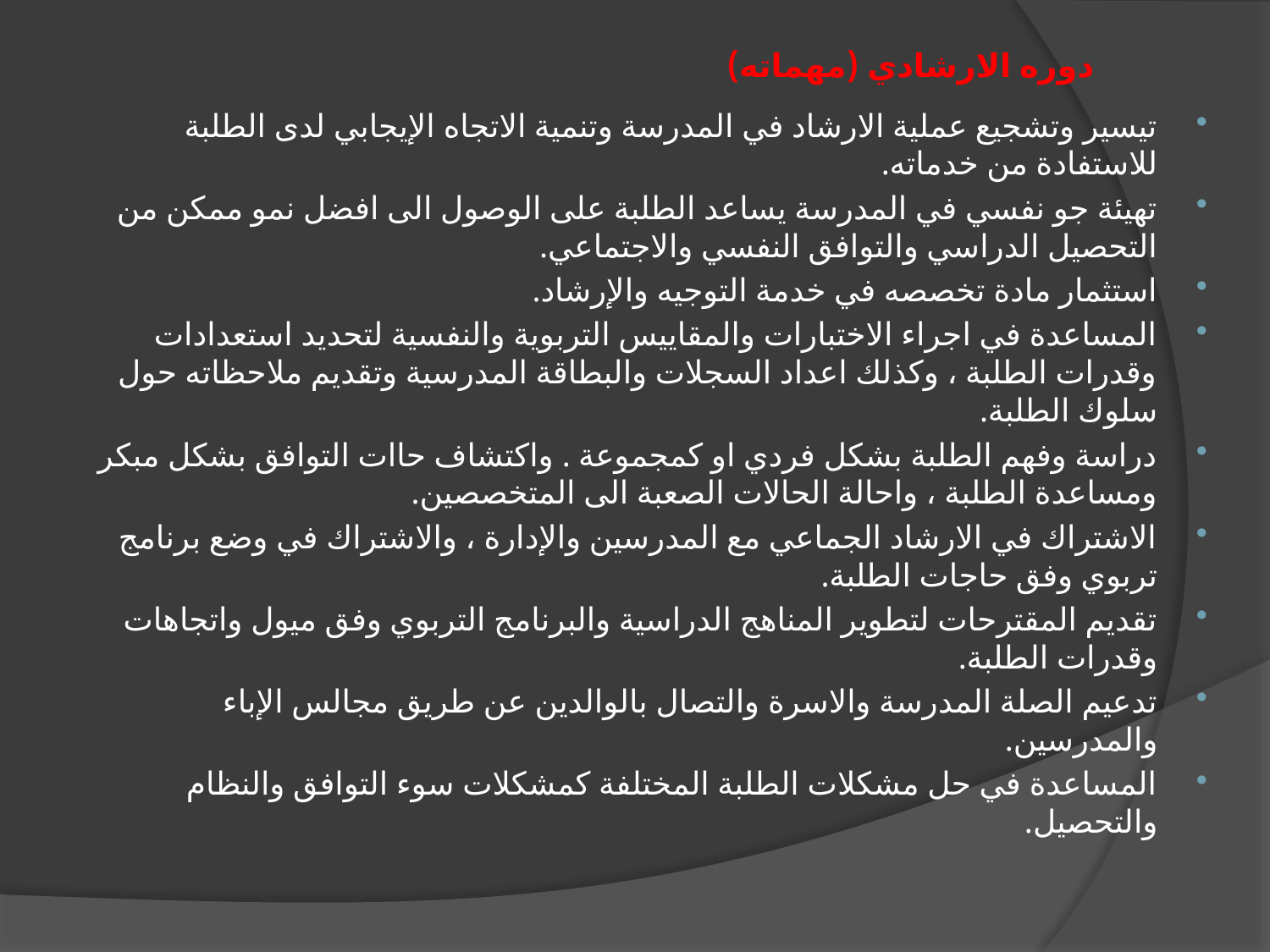

# دوره الارشادي (مهماته)
تيسير وتشجيع عملية الارشاد في المدرسة وتنمية الاتجاه الإيجابي لدى الطلبة للاستفادة من خدماته.
تهيئة جو نفسي في المدرسة يساعد الطلبة على الوصول الى افضل نمو ممكن من التحصيل الدراسي والتوافق النفسي والاجتماعي.
استثمار مادة تخصصه في خدمة التوجيه والإرشاد.
المساعدة في اجراء الاختبارات والمقاييس التربوية والنفسية لتحديد استعدادات وقدرات الطلبة ، وكذلك اعداد السجلات والبطاقة المدرسية وتقديم ملاحظاته حول سلوك الطلبة.
دراسة وفهم الطلبة بشكل فردي او كمجموعة . واكتشاف حاات التوافق بشكل مبكر ومساعدة الطلبة ، واحالة الحالات الصعبة الى المتخصصين.
الاشتراك في الارشاد الجماعي مع المدرسين والإدارة ، والاشتراك في وضع برنامج تربوي وفق حاجات الطلبة.
تقديم المقترحات لتطوير المناهج الدراسية والبرنامج التربوي وفق ميول واتجاهات وقدرات الطلبة.
تدعيم الصلة المدرسة والاسرة والتصال بالوالدين عن طريق مجالس الإباء والمدرسين.
المساعدة في حل مشكلات الطلبة المختلفة كمشكلات سوء التوافق والنظام والتحصيل.